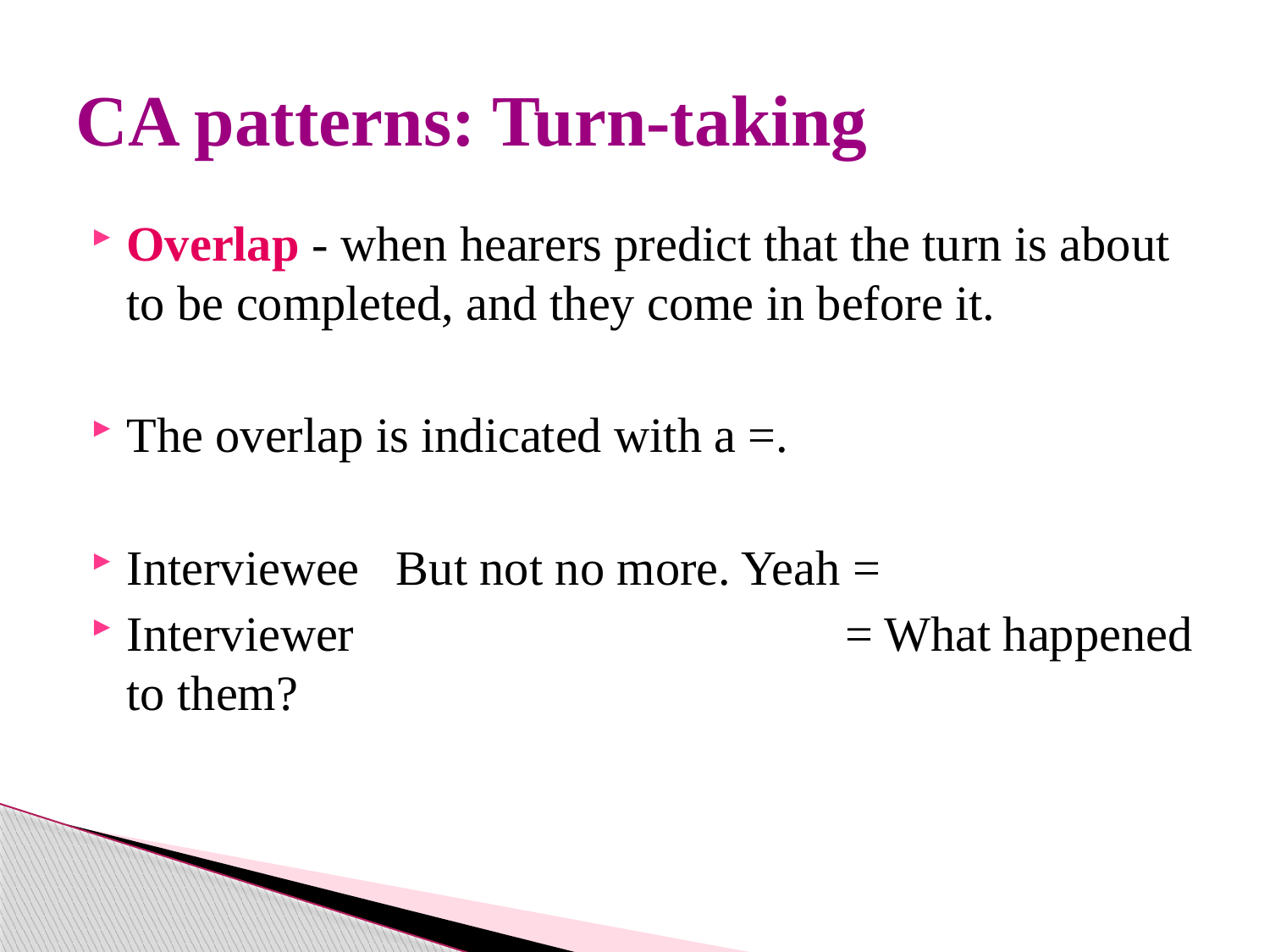

# CA patterns: Turn-taking
Overlap - when hearers predict that the turn is about to be completed, and they come in before it.

The overlap is indicated with a =.

Interviewee   But not no more. Yeah =
Interviewer                                        = What happened to them?